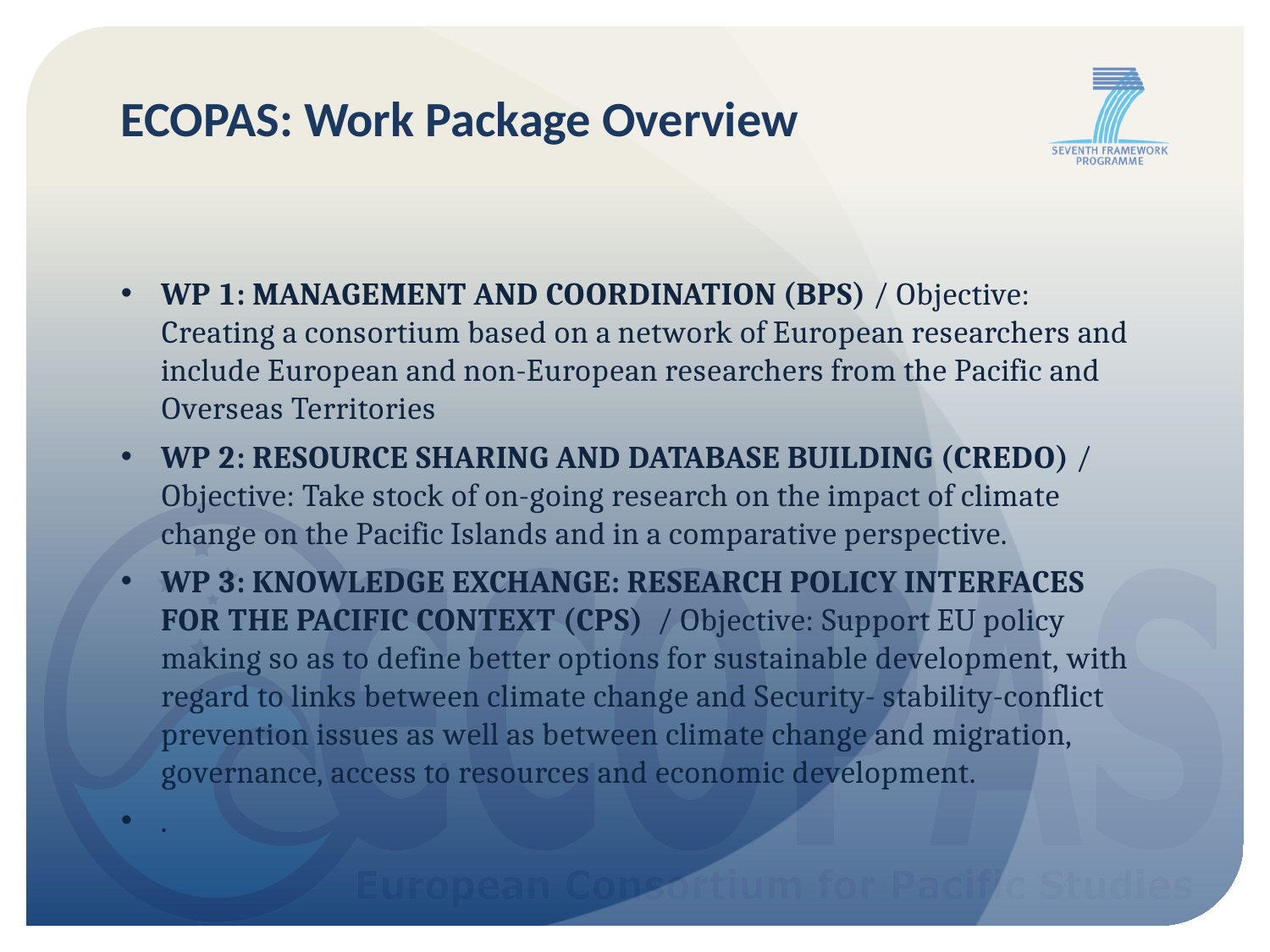

# ECOPAS: Work Package Overview
WP 1: MANAGEMENT AND COORDINATION (BPS) / Objective: Creating a consortium based on a network of European researchers and include European and non-European researchers from the Pacific and Overseas Territories
WP 2: RESOURCE SHARING AND DATABASE BUILDING (CREDO) / Objective: Take stock of on-going research on the impact of climate change on the Pacific Islands and in a comparative perspective.
WP 3: KNOWLEDGE EXCHANGE: RESEARCH POLICY INTERFACES FOR THE PACIFIC CONTEXT (CPS)  / Objective: Support EU policy making so as to define better options for sustainable development, with regard to links between climate change and Security- stability-conflict prevention issues as well as between climate change and migration, governance, access to resources and economic development.
.